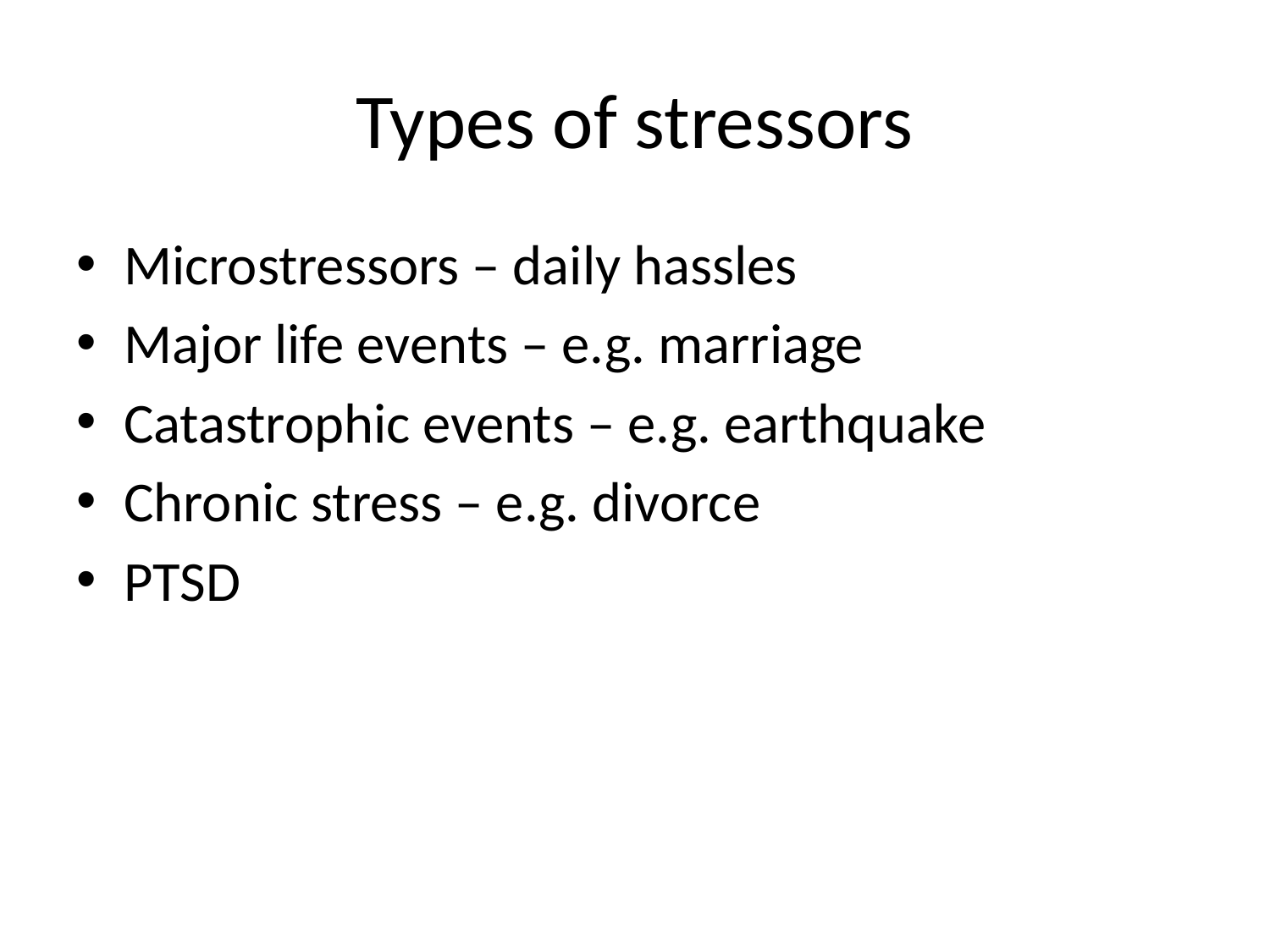

# Types of stressors
Microstressors – daily hassles
Major life events – e.g. marriage
Catastrophic events – e.g. earthquake
Chronic stress – e.g. divorce
PTSD